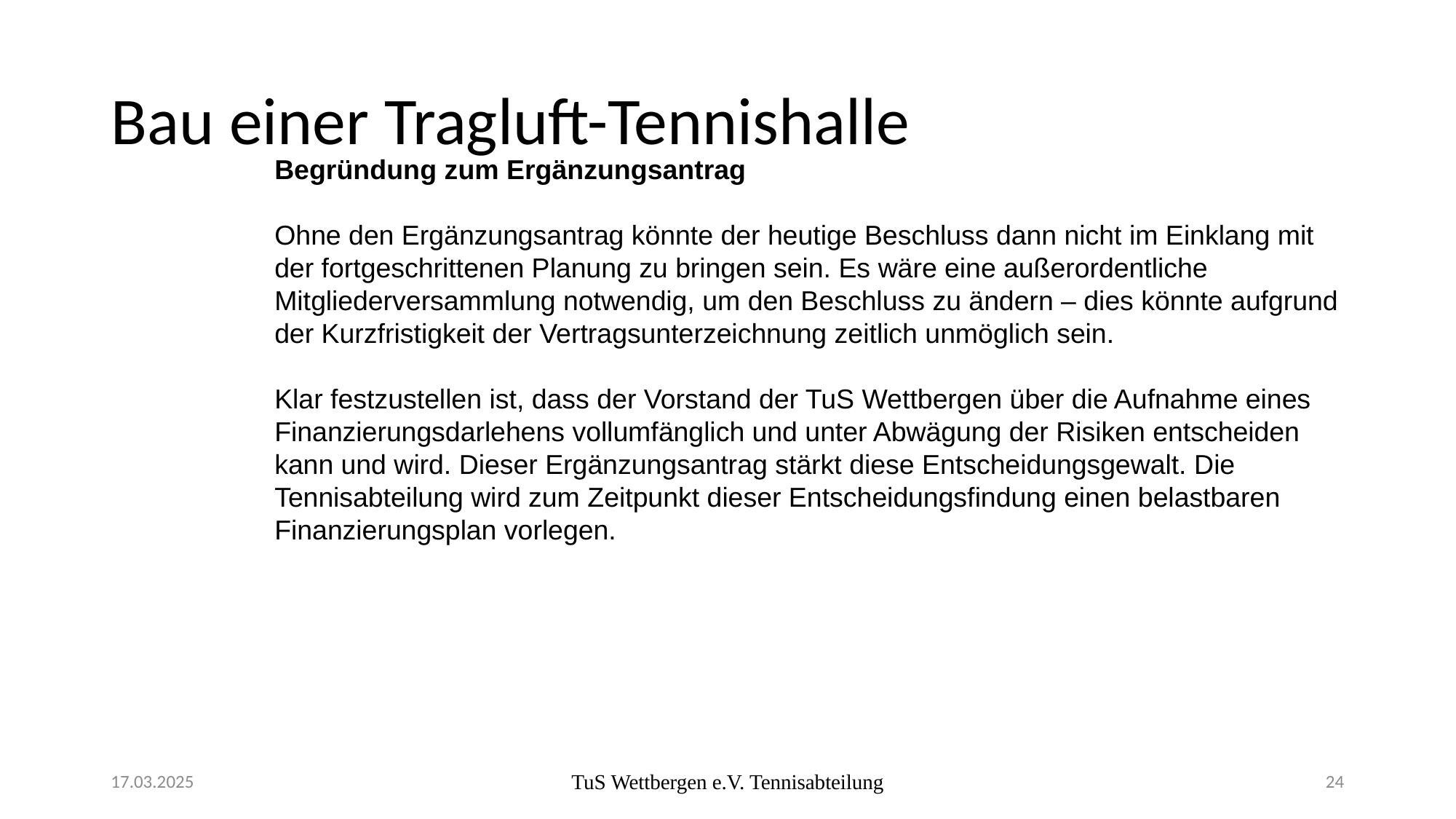

# Bau einer Tragluft-Tennishalle
Begründung zum Ergänzungsantrag

Ohne den Ergänzungsantrag könnte der heutige Beschluss dann nicht im Einklang mit der fortgeschrittenen Planung zu bringen sein. Es wäre eine außerordentliche Mitgliederversammlung notwendig, um den Beschluss zu ändern – dies könnte aufgrund der Kurzfristigkeit der Vertragsunterzeichnung zeitlich unmöglich sein.

Klar festzustellen ist, dass der Vorstand der TuS Wettbergen über die Aufnahme eines Finanzierungsdarlehens vollumfänglich und unter Abwägung der Risiken entscheiden kann und wird. Dieser Ergänzungsantrag stärkt diese Entscheidungsgewalt. Die Tennisabteilung wird zum Zeitpunkt dieser Entscheidungsfindung einen belastbaren Finanzierungsplan vorlegen.
17.03.2025
TuS Wettbergen e.V. Tennisabteilung
24